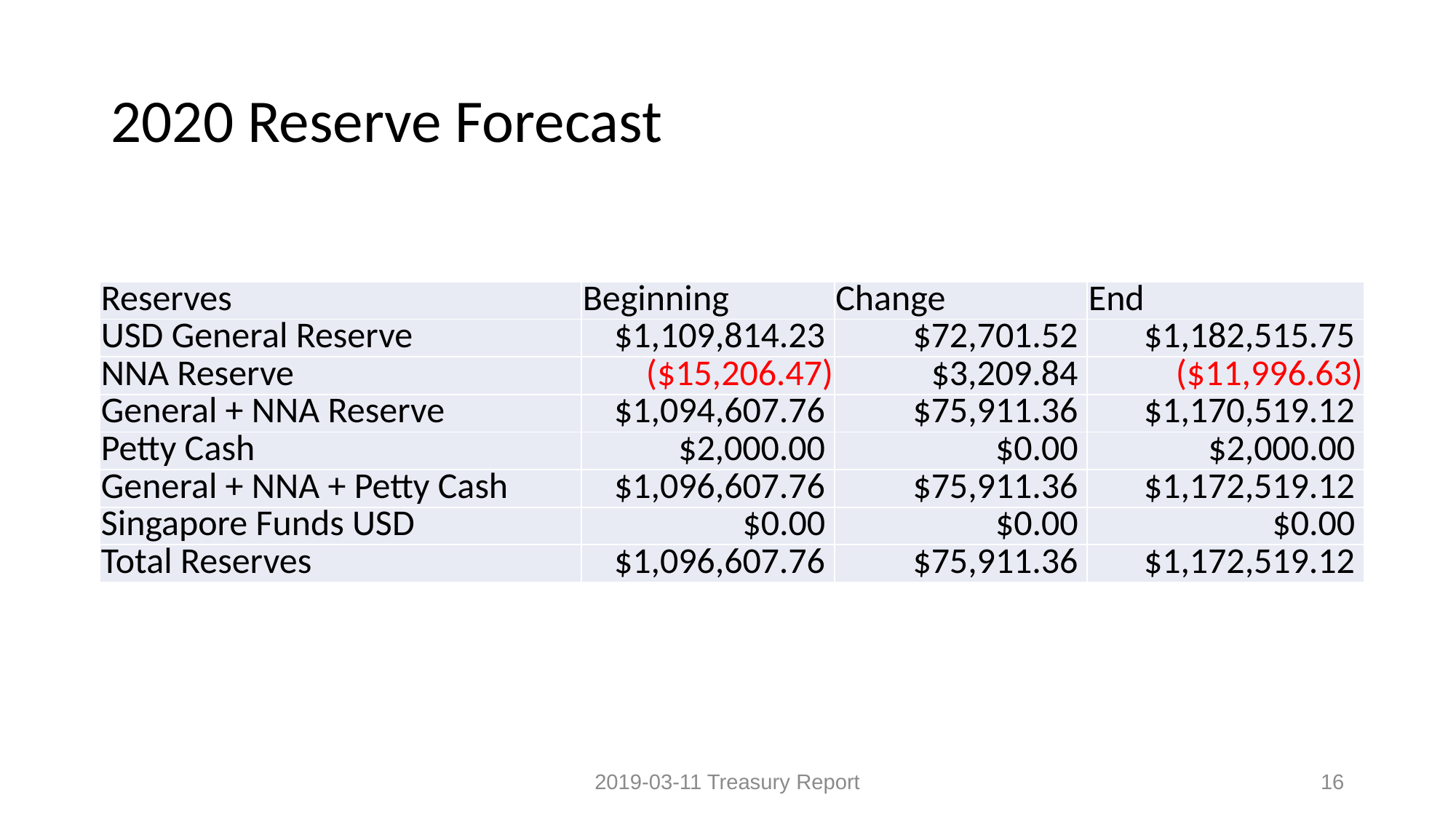

# 2020 Reserve Forecast

| Reserves | Beginning | Change | End |
| --- | --- | --- | --- |
| USD General Reserve | $1,109,814.23 | $72,701.52 | $1,182,515.75 |
| NNA Reserve | ($15,206.47) | $3,209.84 | ($11,996.63) |
| General + NNA Reserve | $1,094,607.76 | $75,911.36 | $1,170,519.12 |
| Petty Cash | $2,000.00 | $0.00 | $2,000.00 |
| General + NNA + Petty Cash | $1,096,607.76 | $75,911.36 | $1,172,519.12 |
| Singapore Funds USD | $0.00 | $0.00 | $0.00 |
| Total Reserves | $1,096,607.76 | $75,911.36 | $1,172,519.12 |
2019-03-11 Treasury Report
16